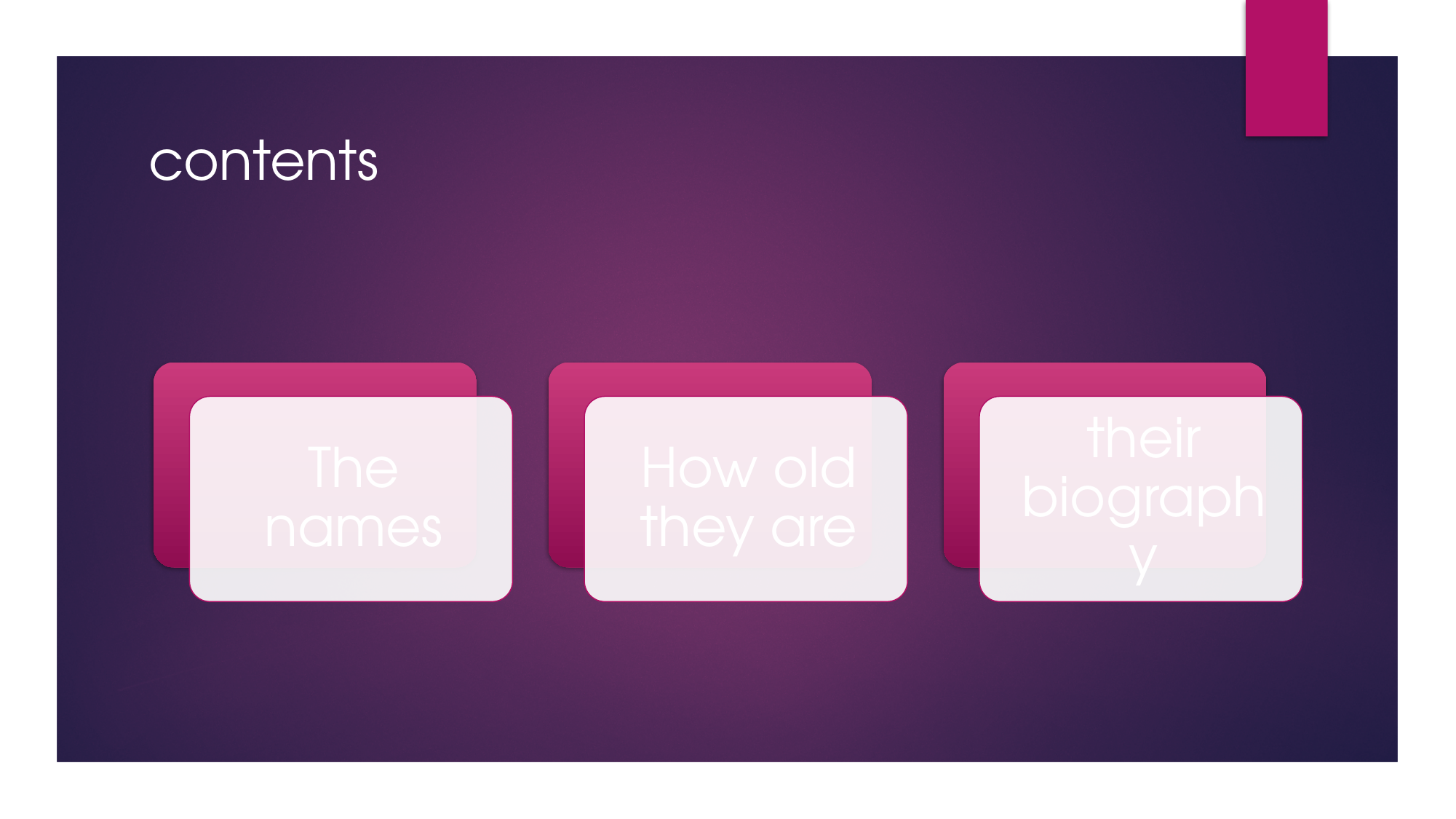

# contents
The names
How old they are
their biography